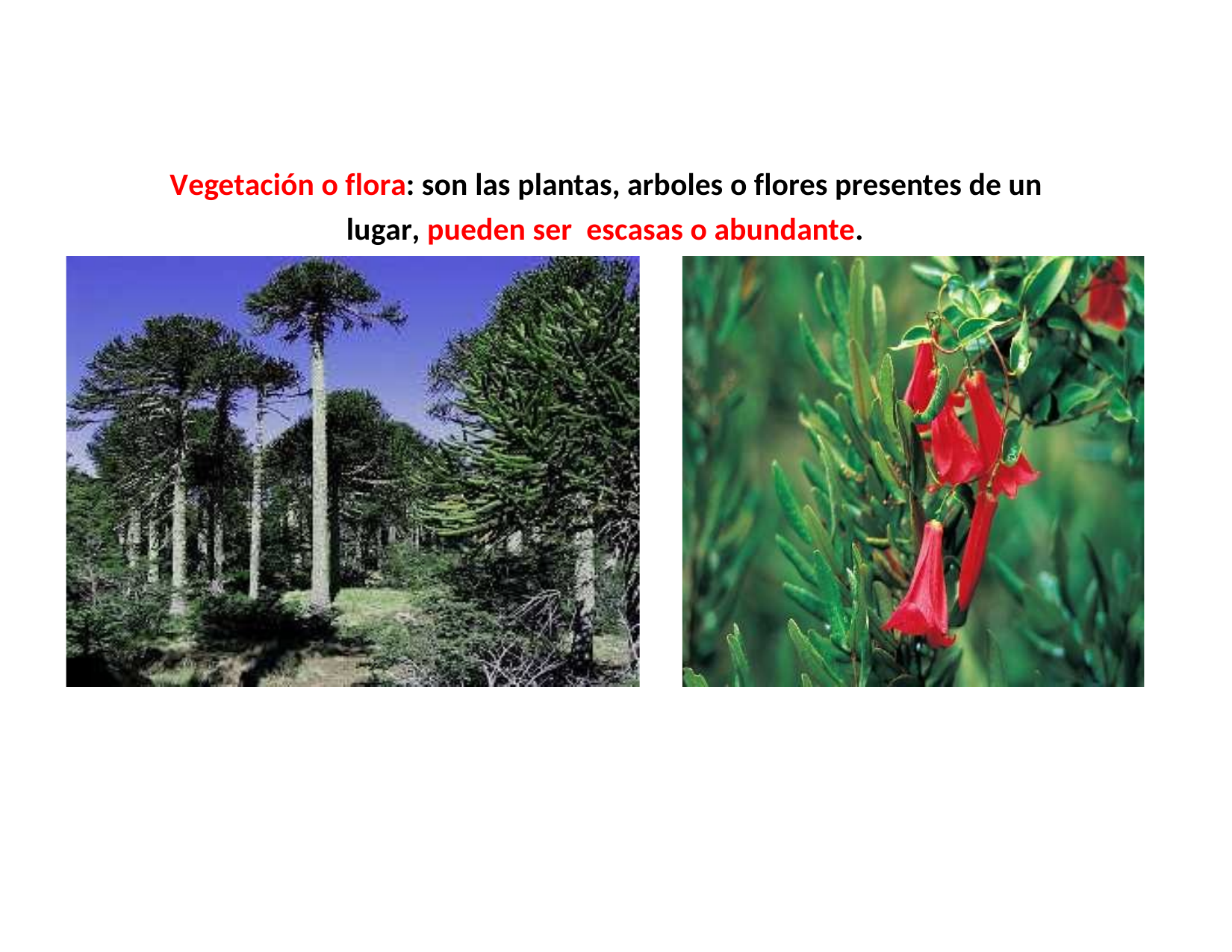

Vegetación o flora: son las plantas, arboles o flores presentes de un
lugar, pueden ser  escasas o abundante.